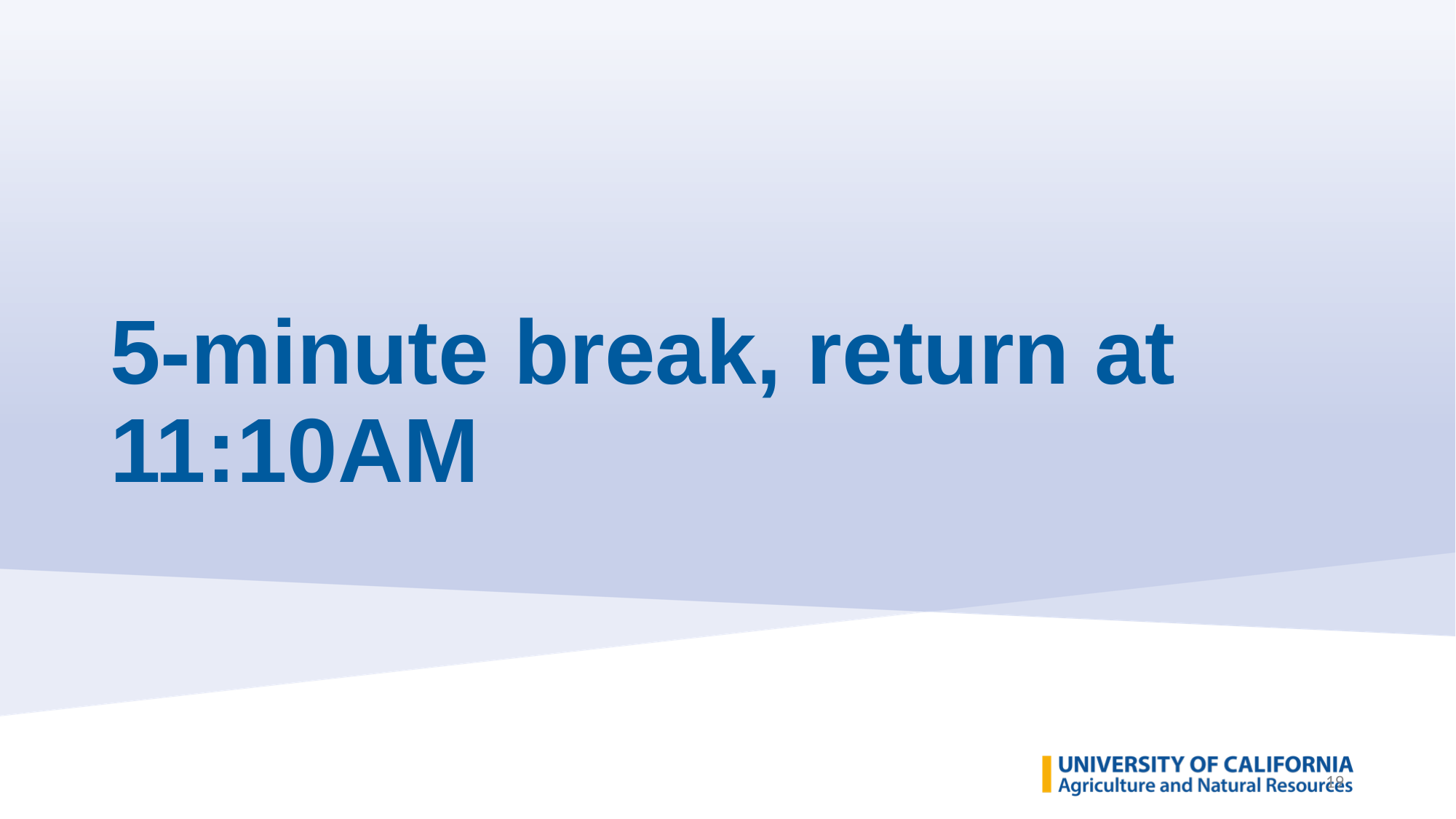

# 5-minute break, return at 11:10AM
19